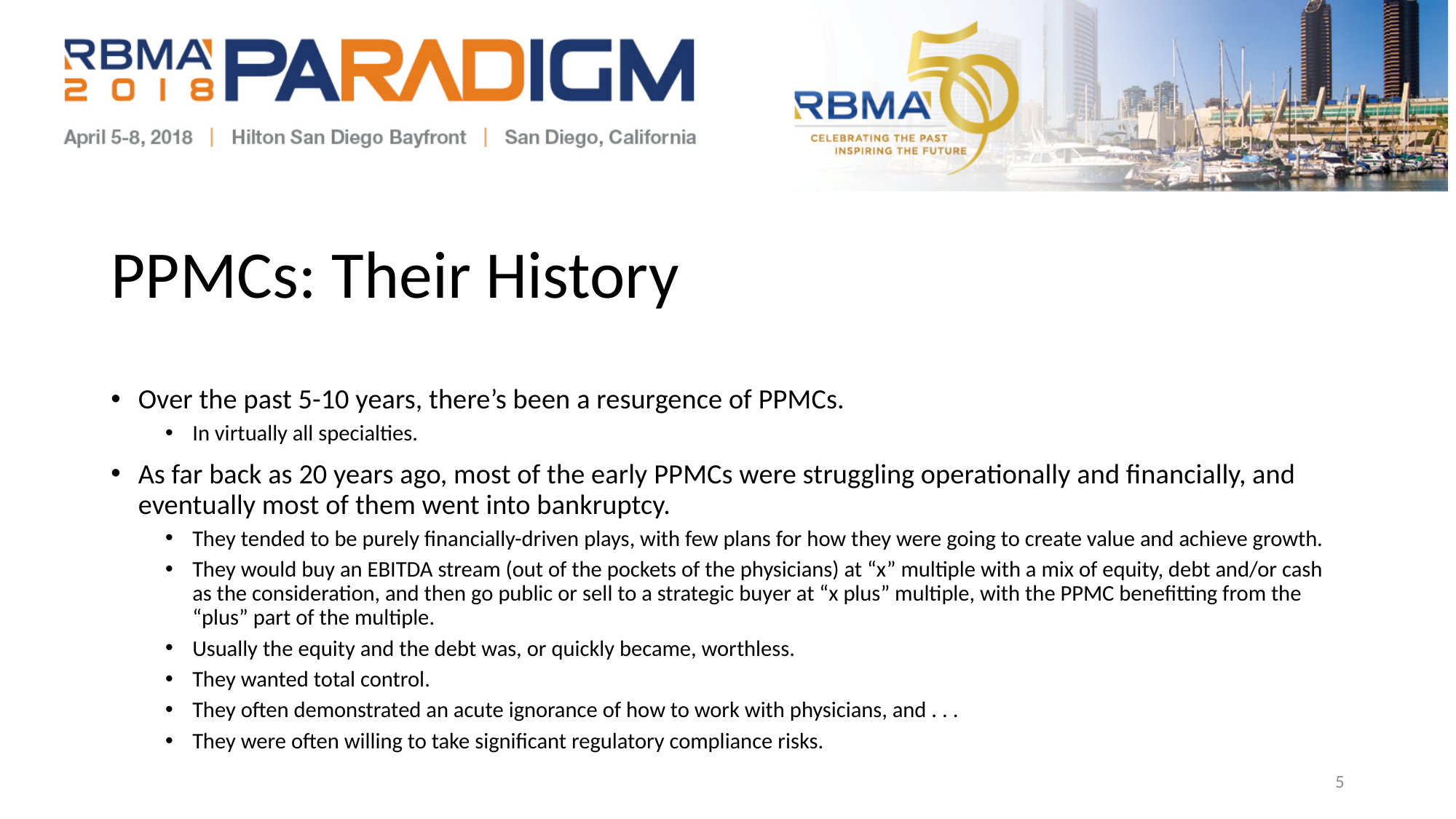

# PPMCs: Their History
Over the past 5-10 years, there’s been a resurgence of PPMCs.
In virtually all specialties.
As far back as 20 years ago, most of the early PPMCs were struggling operationally and financially, and eventually most of them went into bankruptcy.
They tended to be purely financially-driven plays, with few plans for how they were going to create value and achieve growth.
They would buy an EBITDA stream (out of the pockets of the physicians) at “x” multiple with a mix of equity, debt and/or cash as the consideration, and then go public or sell to a strategic buyer at “x plus” multiple, with the PPMC benefitting from the “plus” part of the multiple.
Usually the equity and the debt was, or quickly became, worthless.
They wanted total control.
They often demonstrated an acute ignorance of how to work with physicians, and . . .
They were often willing to take significant regulatory compliance risks.
5